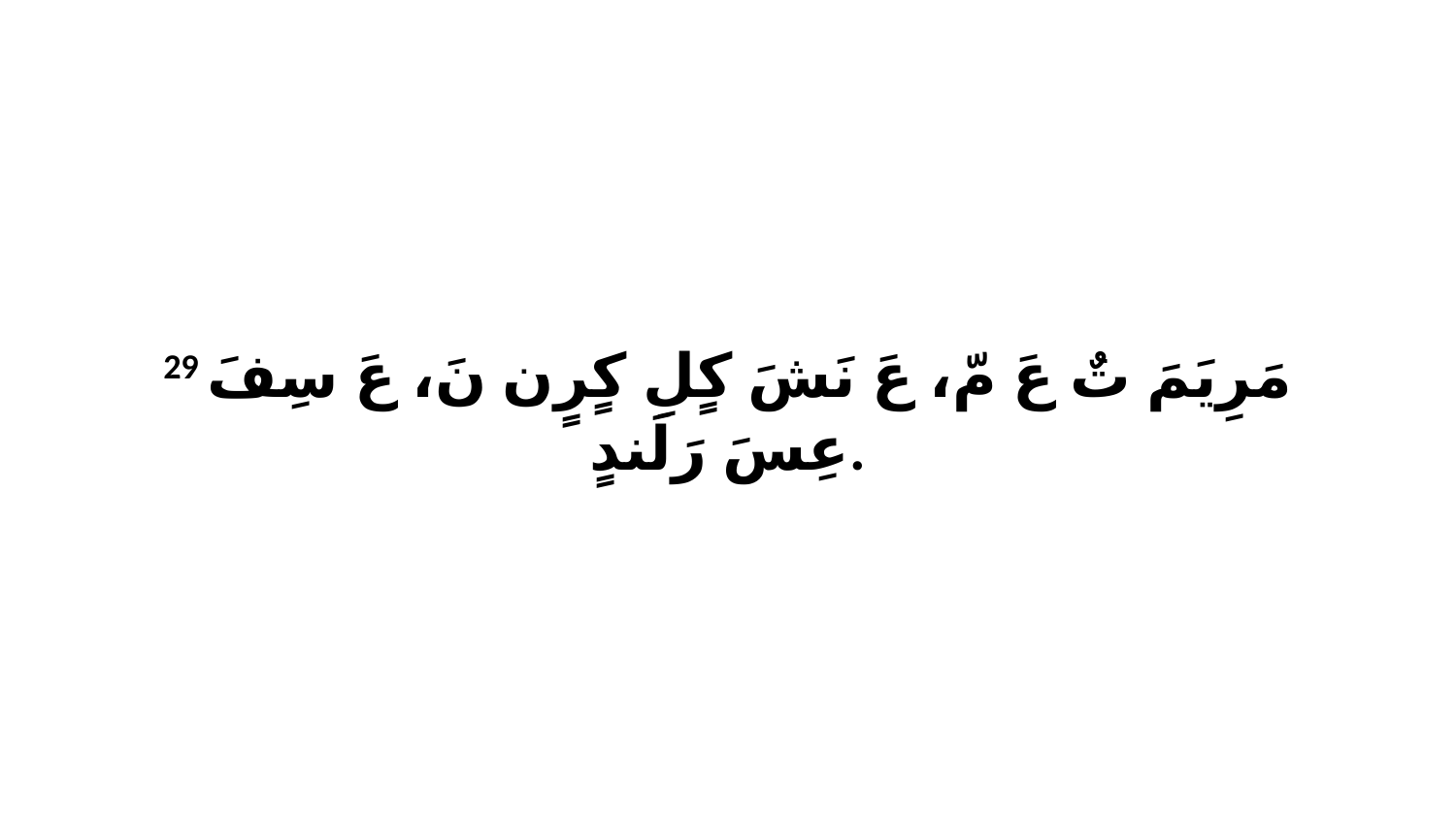

29 مَرِيَمَ تٌ عَ مّ، عَ نَشَ كٍلِ كٍرٍن نَ، عَ سِفَ عِسَ رَلَندٍ.